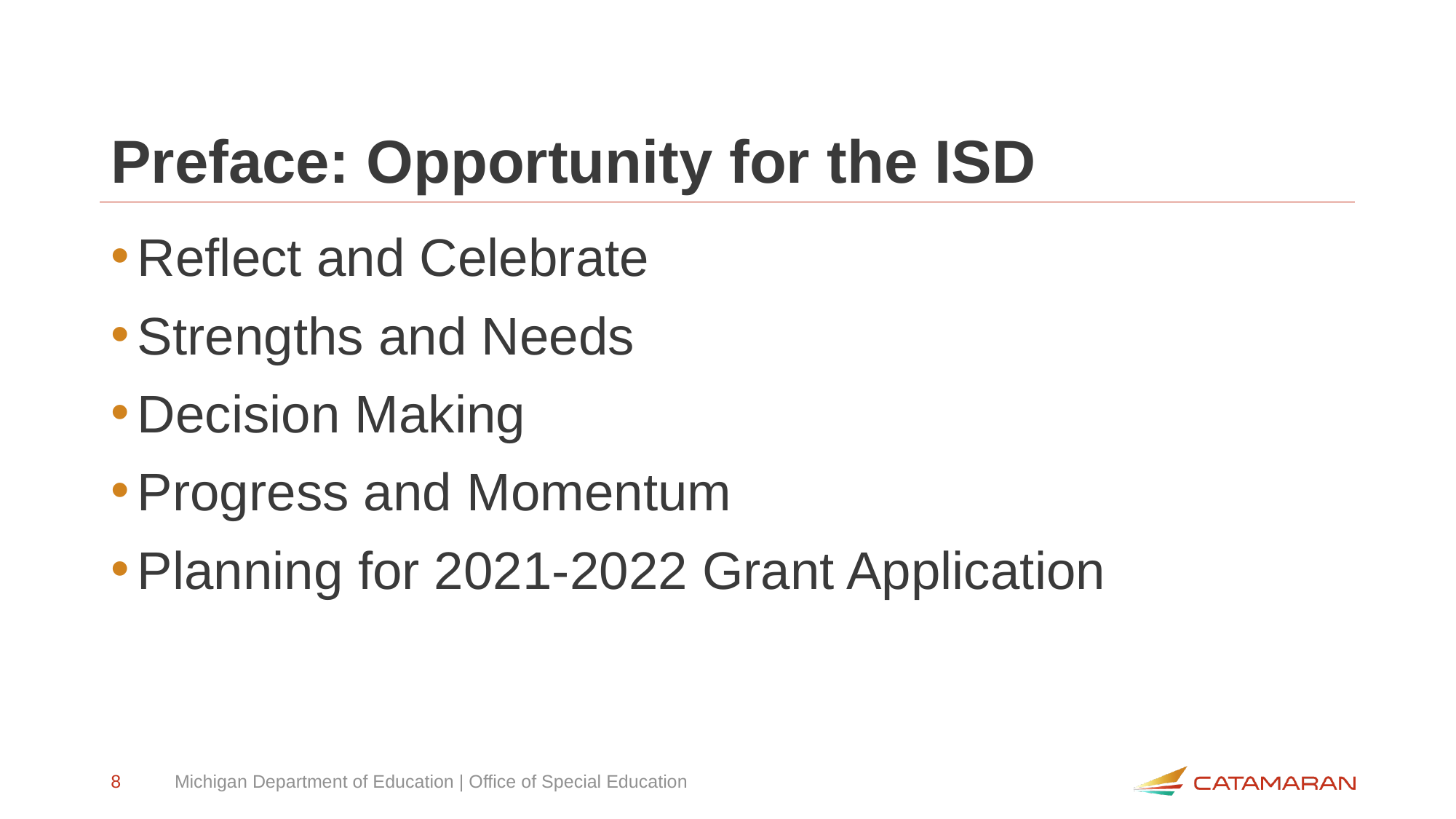

# Preface: Opportunity for the ISD
Reflect and Celebrate
Strengths and Needs
Decision Making
Progress and Momentum
Planning for 2021-2022 Grant Application

8
Michigan Department of Education | Office of Special Education